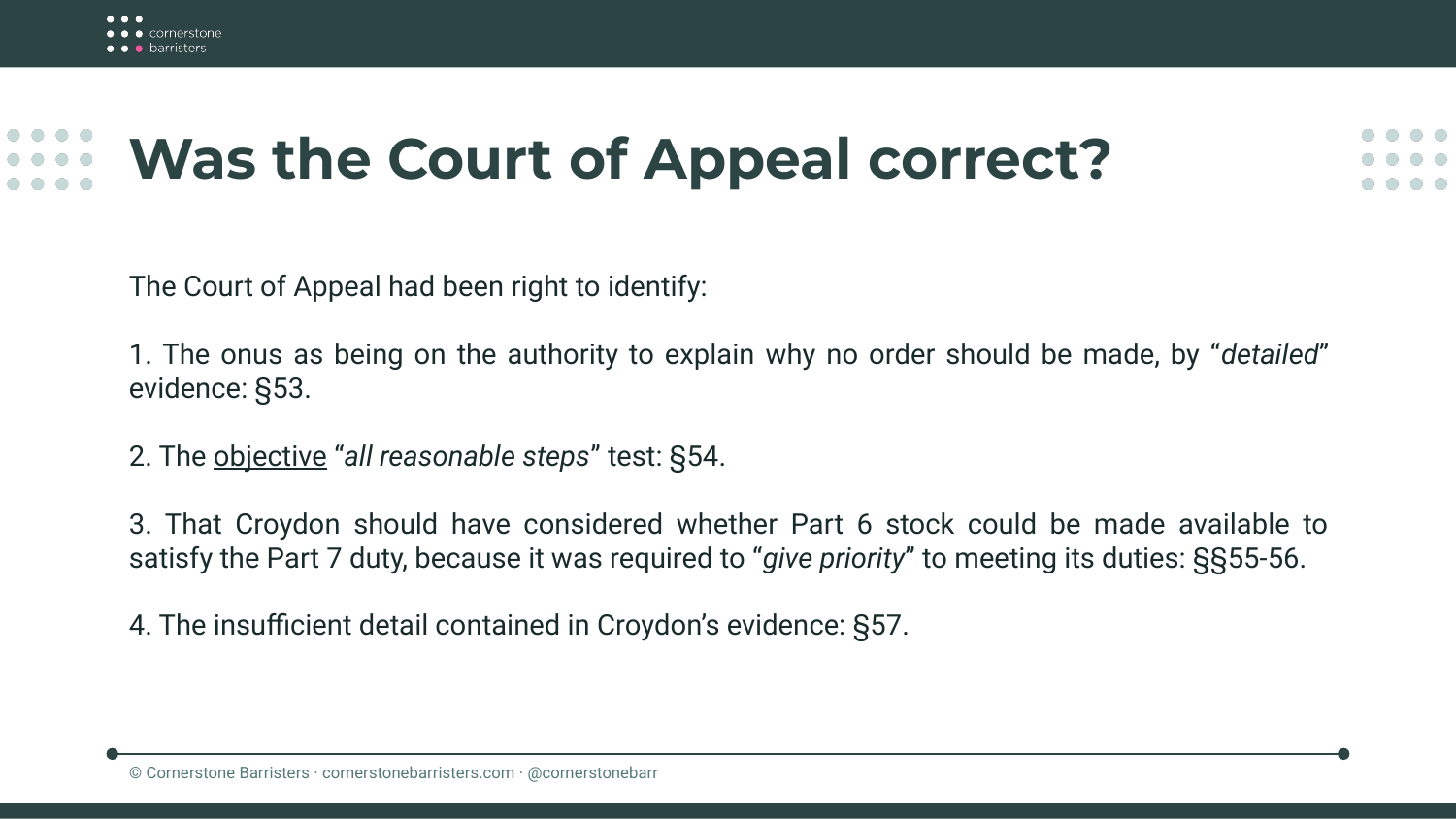

Was the Court of Appeal correct?
The Court of Appeal had been right to identify:

1. The onus as being on the authority to explain why no order should be made, by “detailed” evidence: §53.

2. The objective “all reasonable steps” test: §54.

3. That Croydon should have considered whether Part 6 stock could be made available to satisfy the Part 7 duty, because it was required to “give priority” to meeting its duties: §§55-56.

4. The insufficient detail contained in Croydon’s evidence: §57.